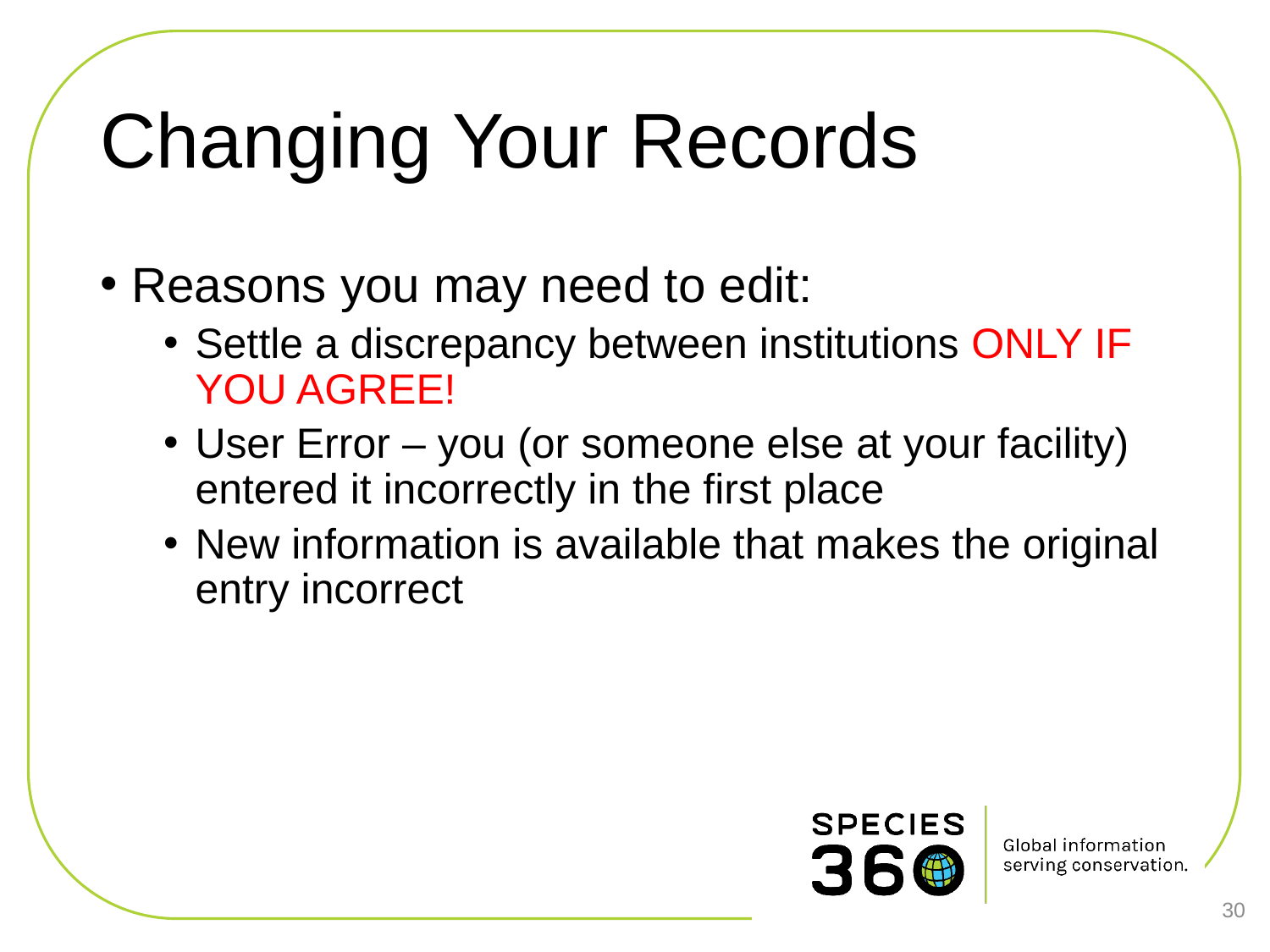

# Changing Your Records
Reasons you may need to edit:
Settle a discrepancy between institutions ONLY IF YOU AGREE!
User Error – you (or someone else at your facility) entered it incorrectly in the first place
New information is available that makes the original entry incorrect
30